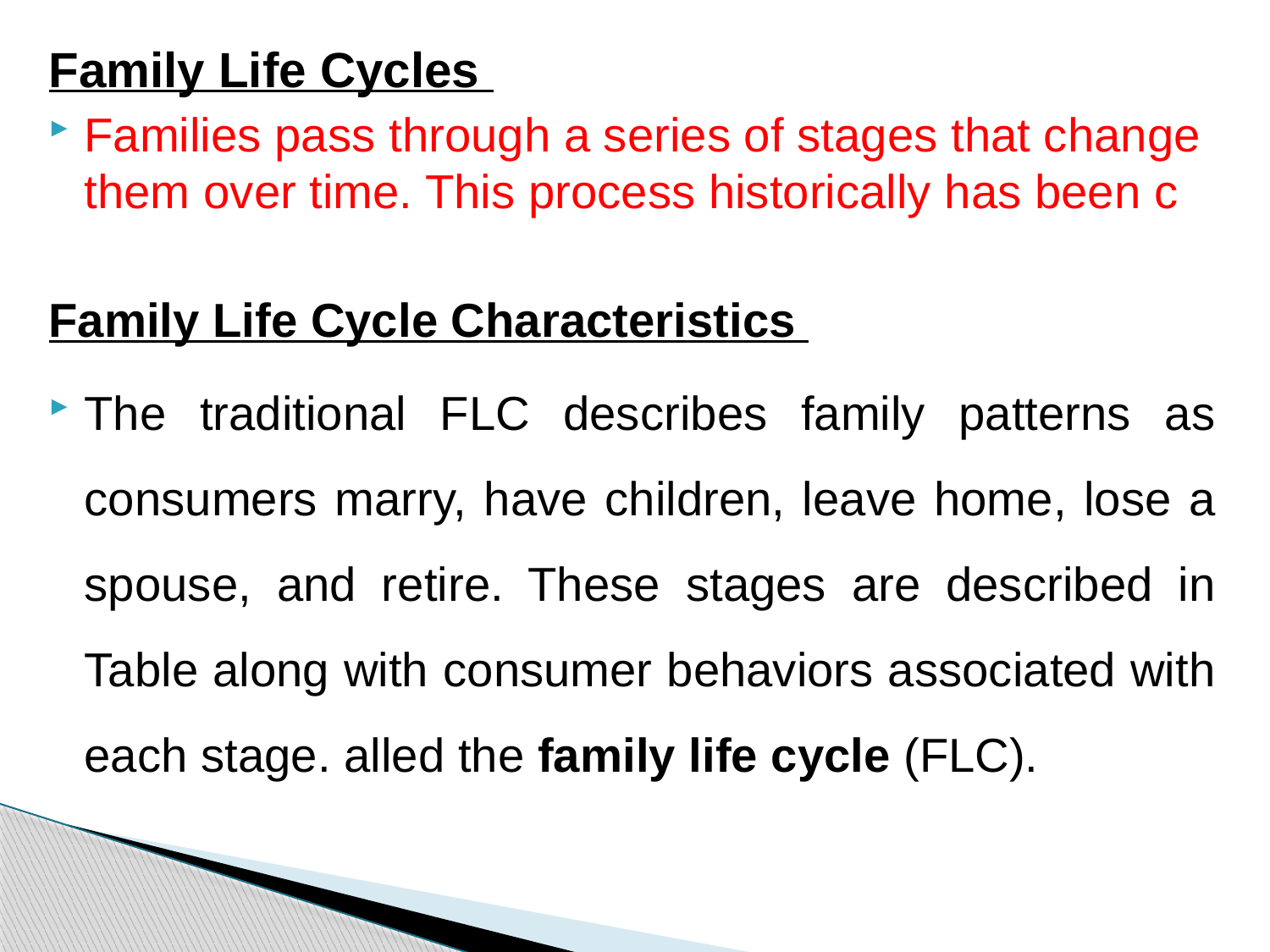

Family Life Cycles
Families pass through a series of stages that change them over time. This process historically has been c

Family Life Cycle Characteristics
The traditional FLC describes family patterns as consumers marry, have children, leave home, lose a spouse, and retire. These stages are described in Table along with consumer behaviors associated with each stage. alled the family life cycle (FLC).
#